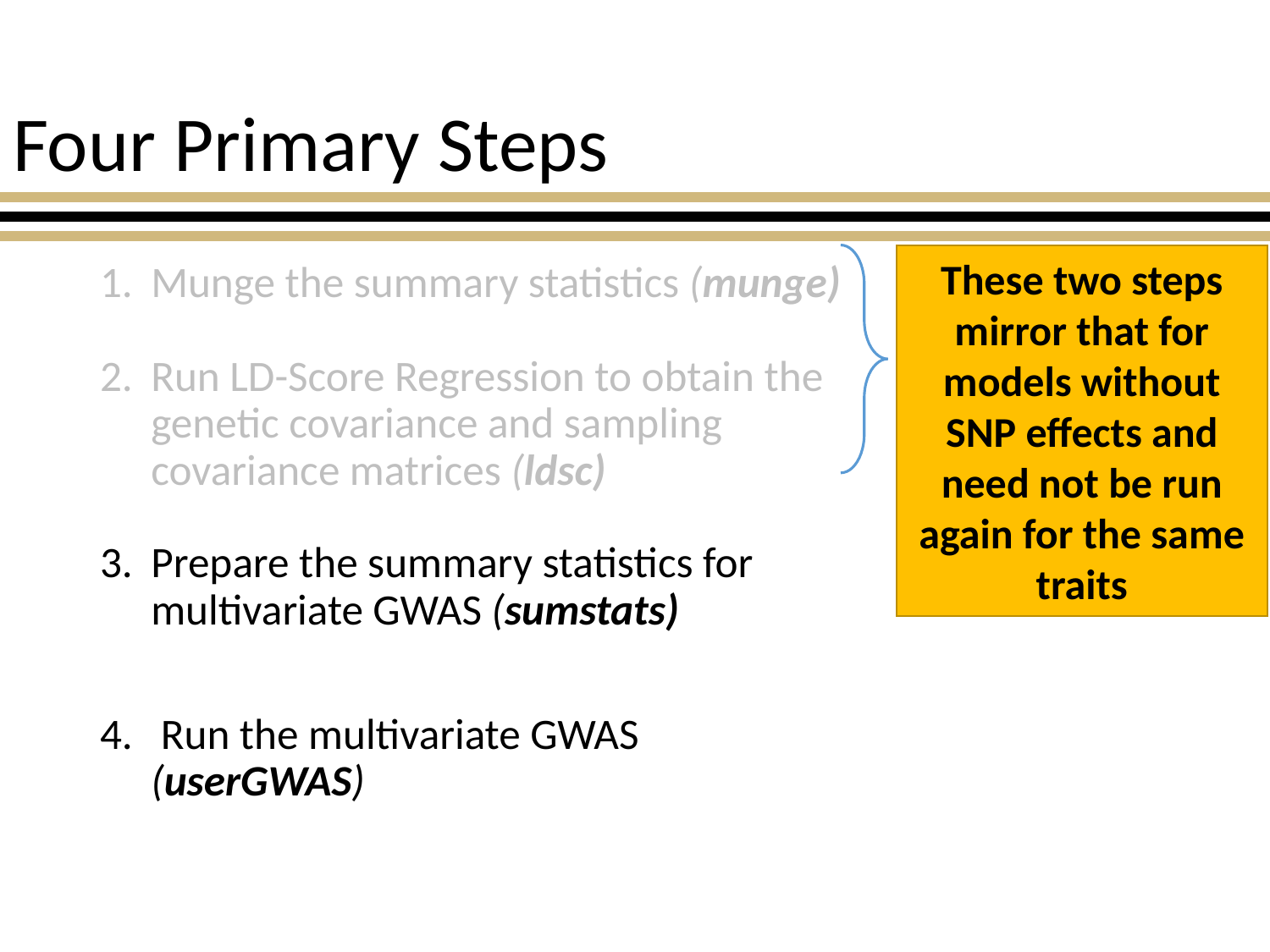

# Four Primary Steps

These two steps mirror that for models without SNP effects and need not be run again for the same traits
Munge the summary statistics (munge)

Run LD-Score Regression to obtain the genetic covariance and sampling covariance matrices (ldsc)

Prepare the summary statistics for multivariate GWAS (sumstats)

 Run the multivariate GWAS (userGWAS)